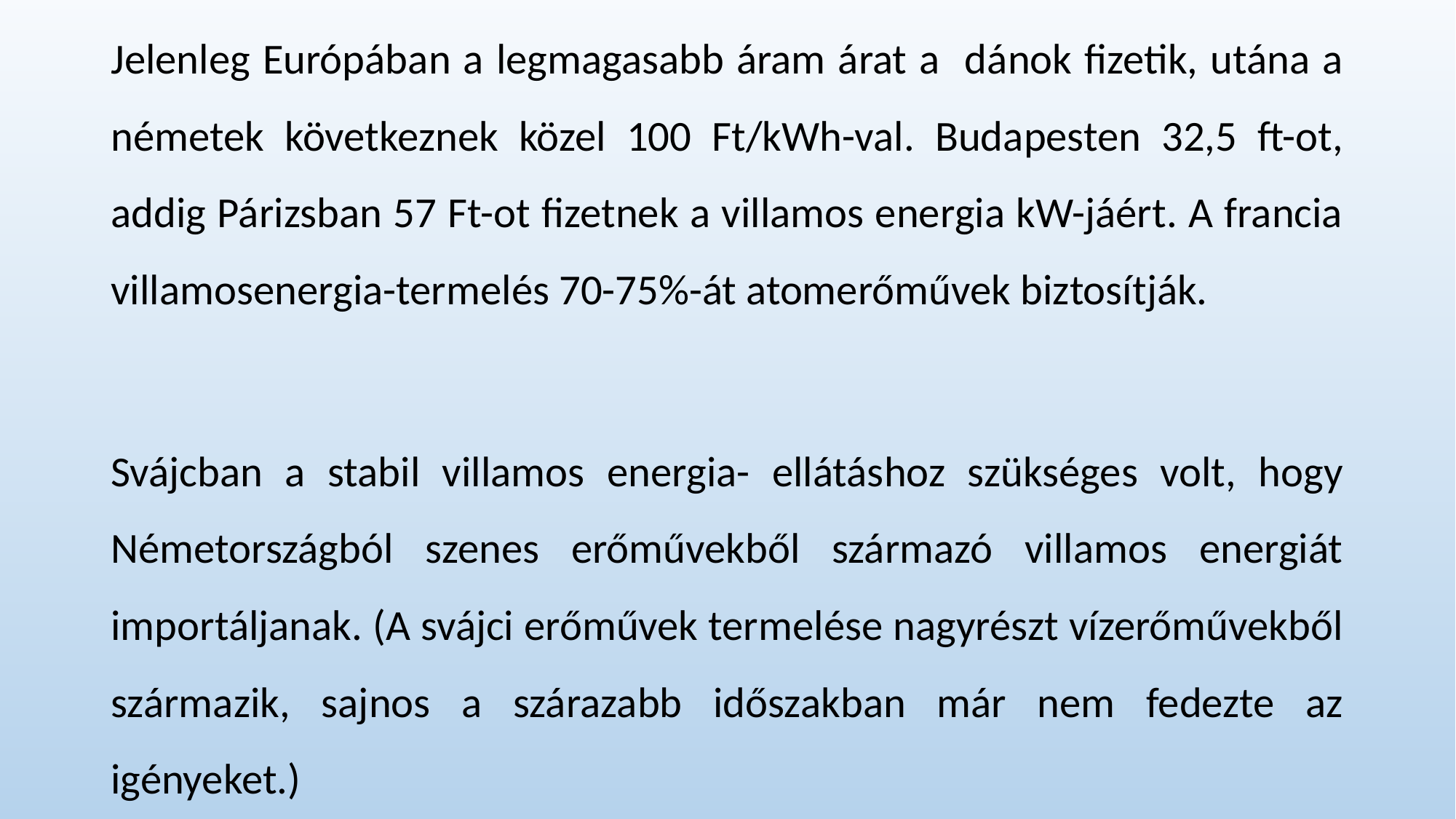

Jelenleg Európában a legmagasabb áram árat a  dánok fizetik, utána a németek következnek közel 100 Ft/kWh-val. Budapesten 32,5 ft-ot, addig Párizsban 57 Ft-ot fizetnek a villamos energia kW-jáért. A francia villamosenergia-termelés 70-75%-át atomerőművek biztosítják.

Svájcban a stabil villamos energia- ellátáshoz szükséges volt, hogy Németországból szenes erőművekből származó villamos energiát importáljanak. (A svájci erőművek termelése nagyrészt vízerőművekből származik, sajnos a szárazabb időszakban már nem fedezte az igényeket.)